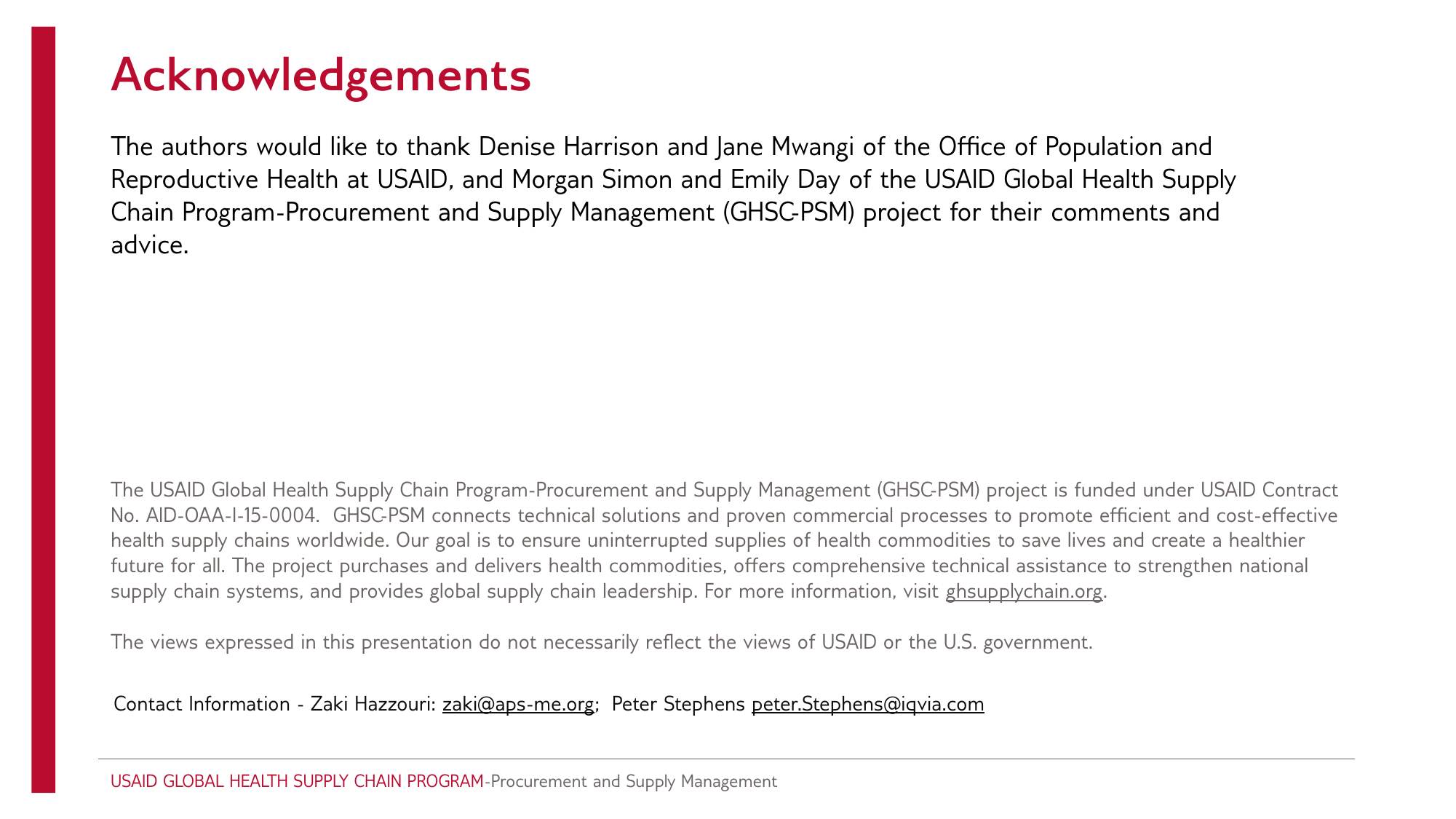

Acknowledgements
The authors would like to thank Denise Harrison and Jane Mwangi of the Office of Population and Reproductive Health at USAID, and Morgan Simon and Emily Day of the USAID Global Health Supply Chain Program-Procurement and Supply Management (GHSC-PSM) project for their comments and advice.
Contact Information - Zaki Hazzouri: zaki@aps-me.org;  Peter Stephens peter.Stephens@iqvia.com